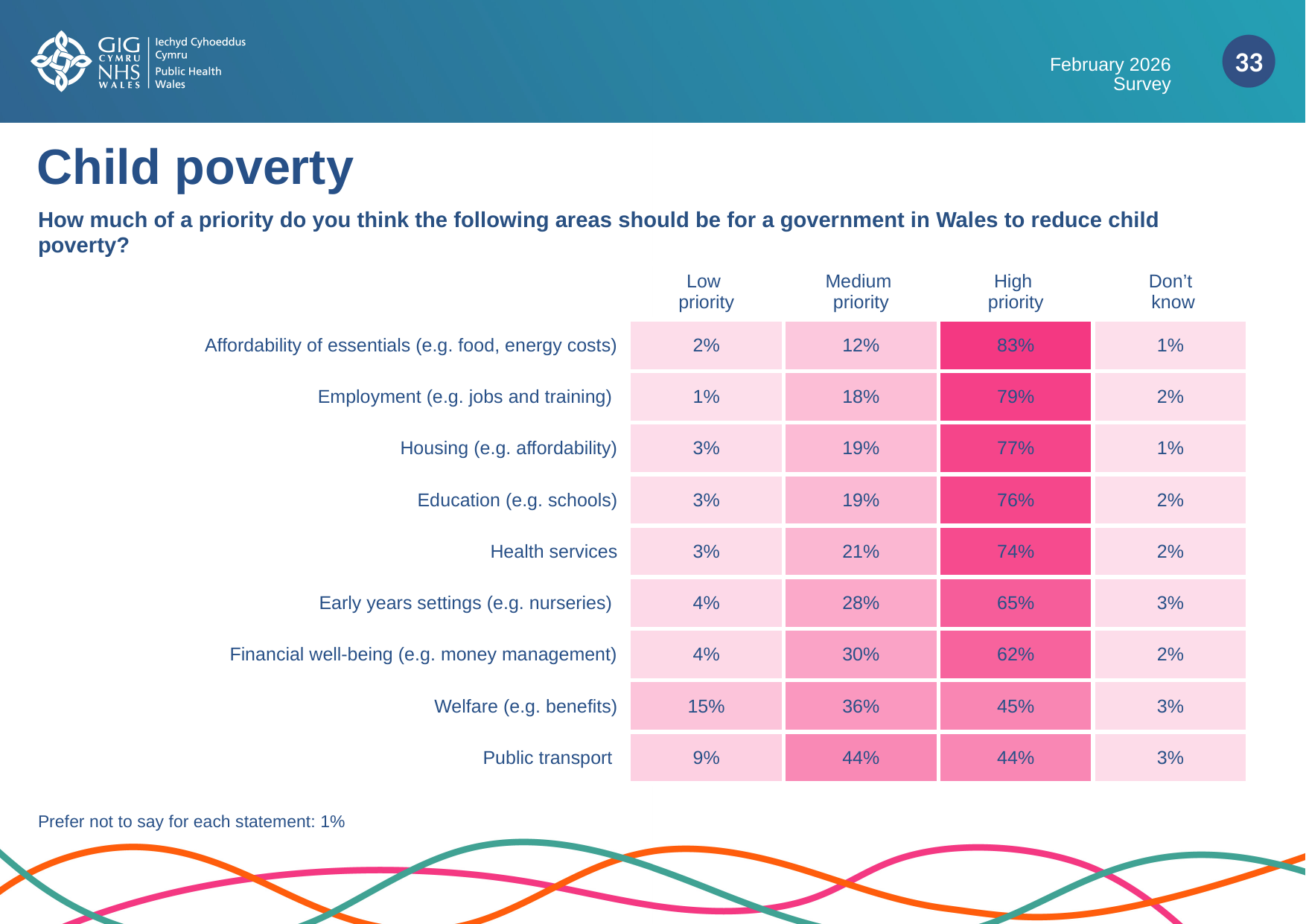

February 2026 Survey
Child poverty
How much of a priority do you think the following areas should be for a government in Wales to reduce child poverty?
|  | Low priority | Medium priority | High priority | Don’t know |
| --- | --- | --- | --- | --- |
| Affordability of essentials (e.g. food, energy costs) | 2% | 12% | 83% | 1% |
| Employment (e.g. jobs and training) | 1% | 18% | 79% | 2% |
| Housing (e.g. affordability) | 3% | 19% | 77% | 1% |
| Education (e.g. schools) | 3% | 19% | 76% | 2% |
| Health services | 3% | 21% | 74% | 2% |
| Early years settings (e.g. nurseries) | 4% | 28% | 65% | 3% |
| Financial well-being (e.g. money management) | 4% | 30% | 62% | 2% |
| Welfare (e.g. benefits) | 15% | 36% | 45% | 3% |
| Public transport | 9% | 44% | 44% | 3% |
Prefer not to say for each statement: 1%